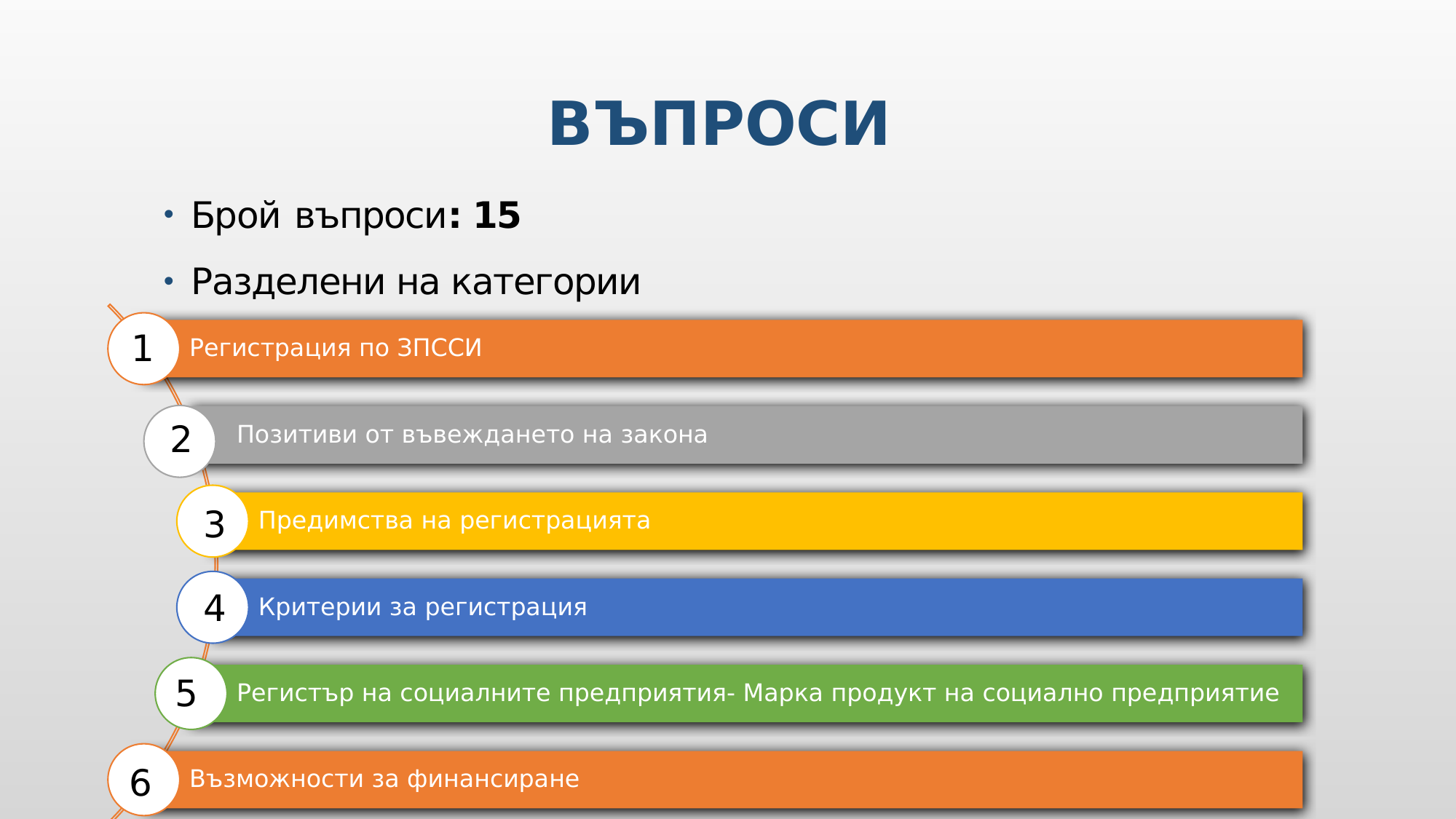

# Въпроси
Брой въпроси: 15
Разделени на категории
Регистрация по ЗПССИ
Позитиви от въвеждането на закона
Предимства на регистрацията
Критерии за регистрация
Регистър на социалните предприятия- Марка продукт на социално предприятие
Възможности за финансиране
1
2
3
4
5
6